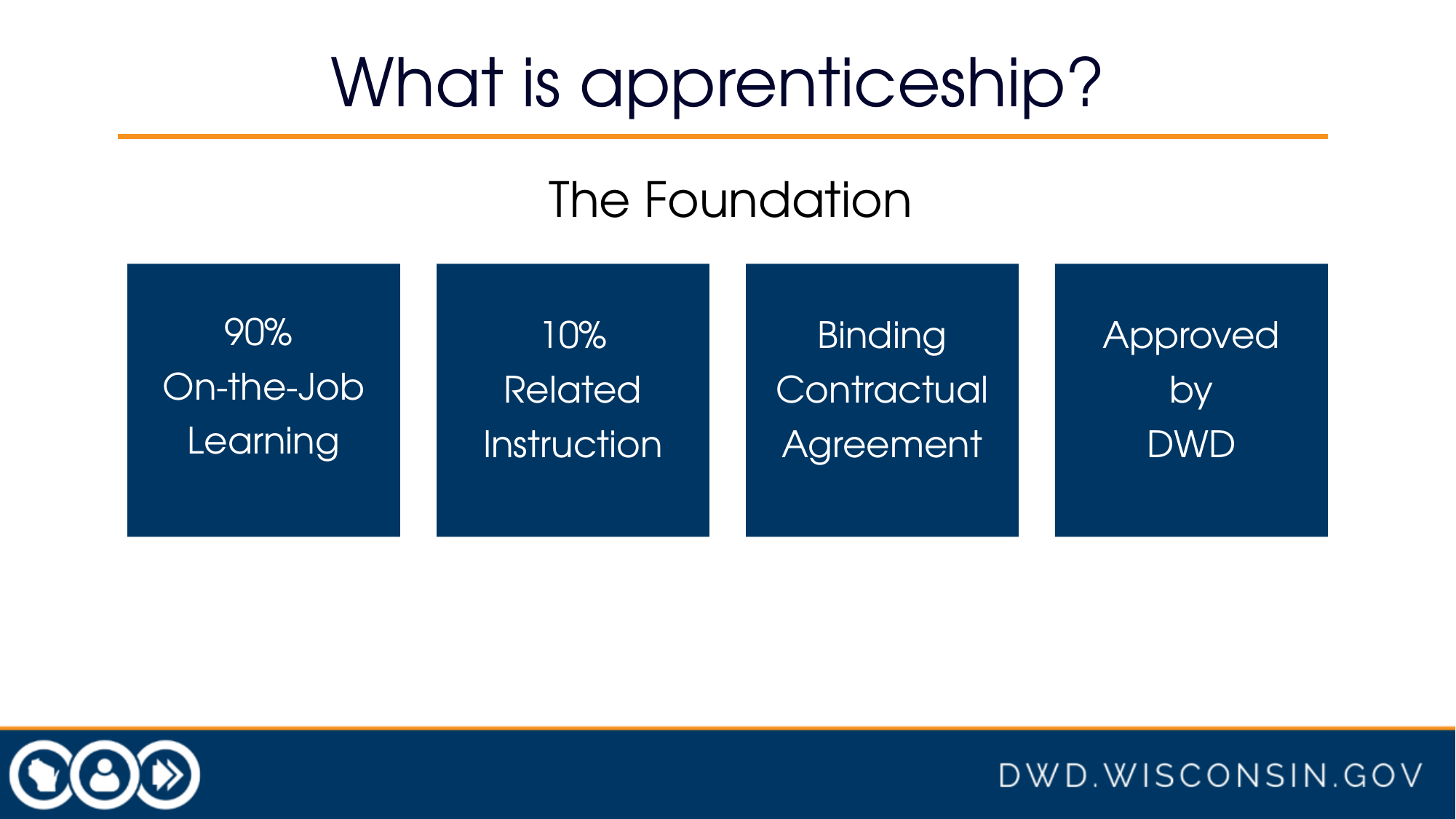

# What is apprenticeship?
The Foundation
*
90%
On-the-Job
Learning

10%
Related
Instruction

Binding
Contractual
Agreement

Approved
by
DWD